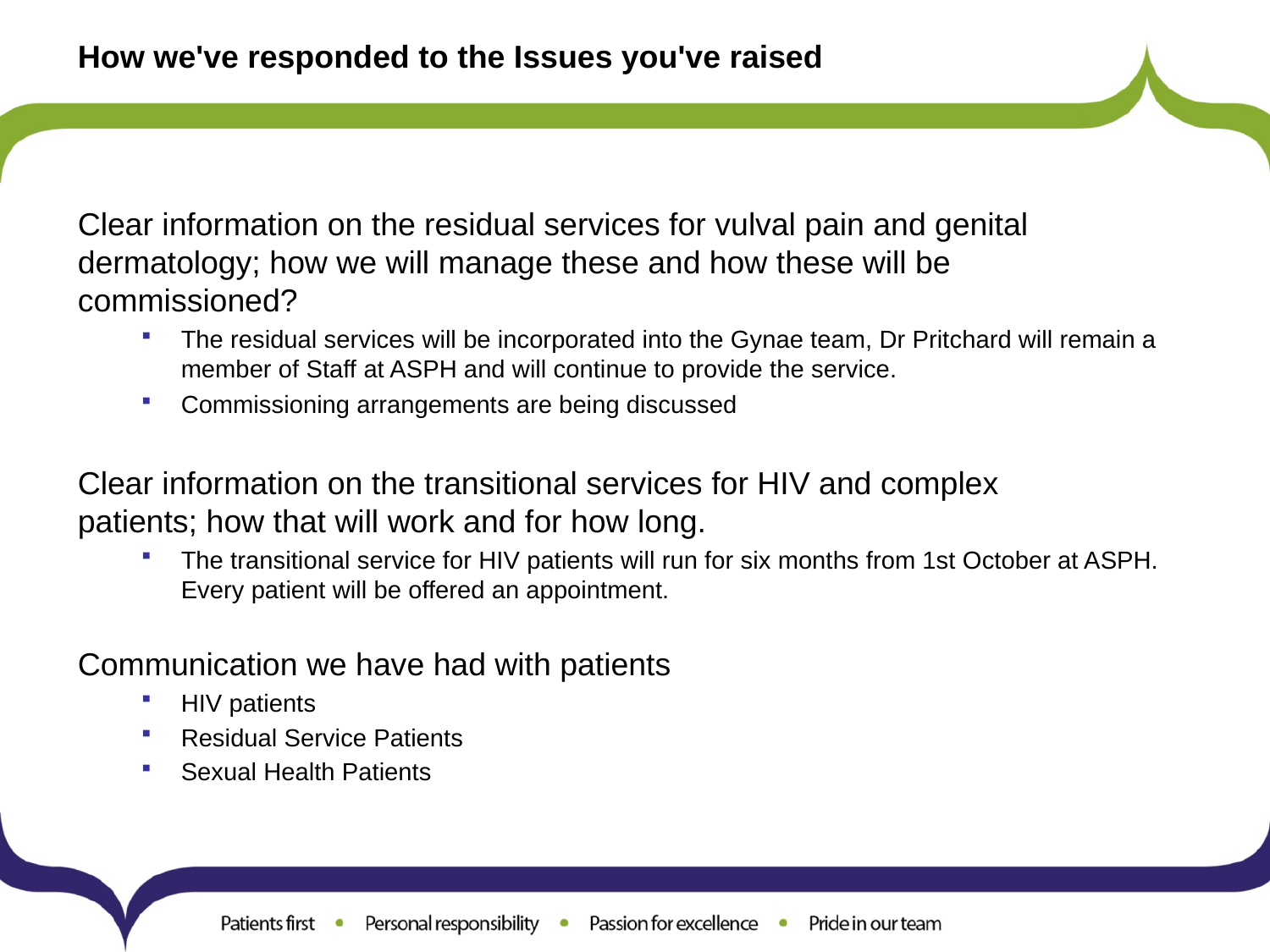

# How we've responded to the Issues you've raised
Clear information on the residual services for vulval pain and genital dermatology; how we will manage these and how these will be commissioned?
The residual services will be incorporated into the Gynae team, Dr Pritchard will remain a member of Staff at ASPH and will continue to provide the service.
Commissioning arrangements are being discussed
Clear information on the transitional services for HIV and complex patients; how that will work and for how long.
The transitional service for HIV patients will run for six months from 1st October at ASPH. Every patient will be offered an appointment.

Communication we have had with patients
HIV patients
Residual Service Patients
Sexual Health Patients